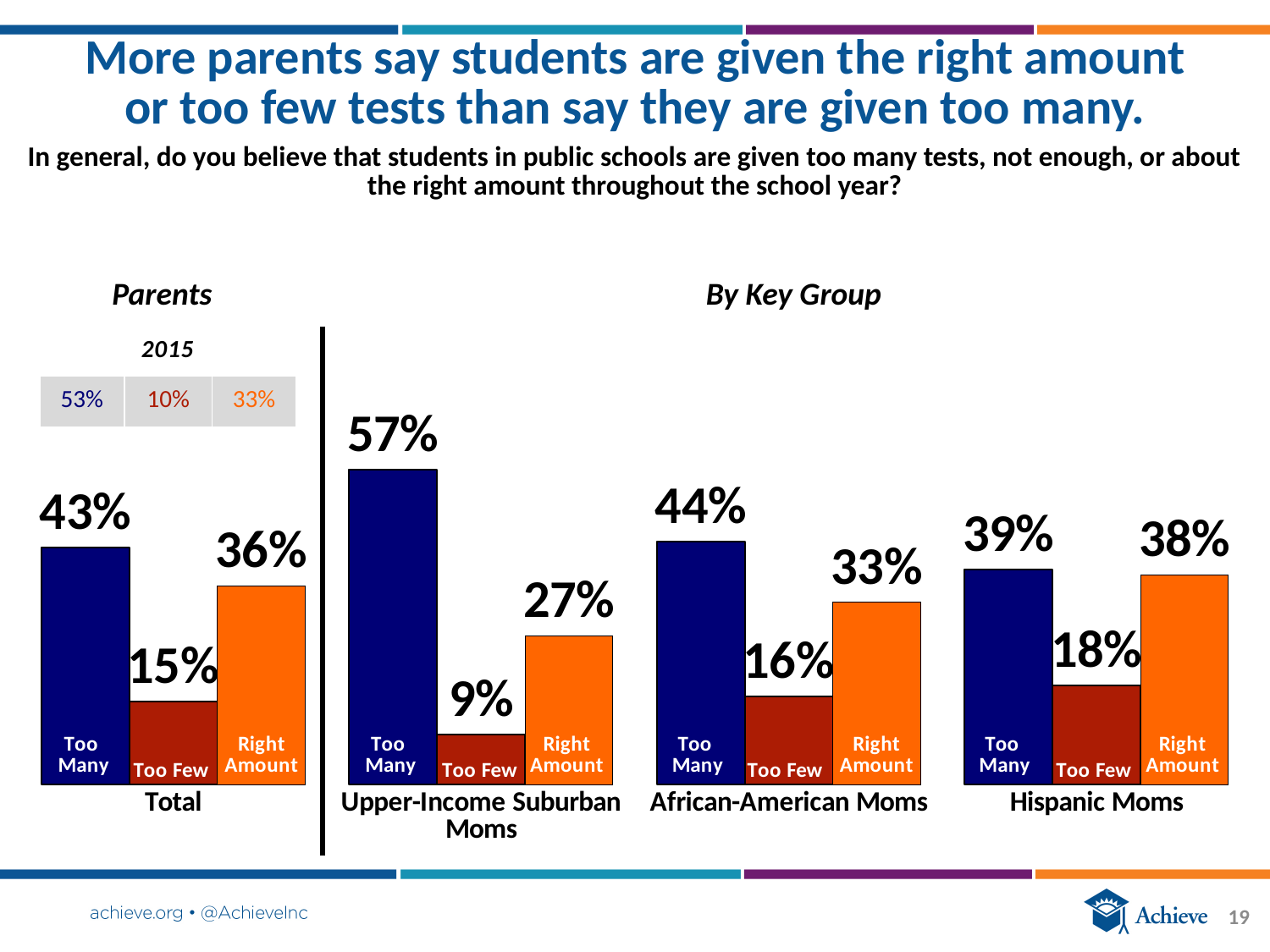

### Chart

| Category | Series 1 | Series 2 | Series 3 |
|---|---|---|---|
| Total | 0.43 | 0.15 | 0.36 |
| Upper-Income Suburban Moms | 0.57 | 0.09 | 0.27 |
| African-American Moms | 0.44 | 0.16 | 0.33 |
| Hispanic Moms | 0.39 | 0.18 | 0.38 |
# More parents say students are given the right amount or too few tests than say they are given too many.
In general, do you believe that students in public schools are given too many tests, not enough, or about the right amount throughout the school year?
Parents
By Key Group
| 53% | 10% | 33% |
| --- | --- | --- |
19